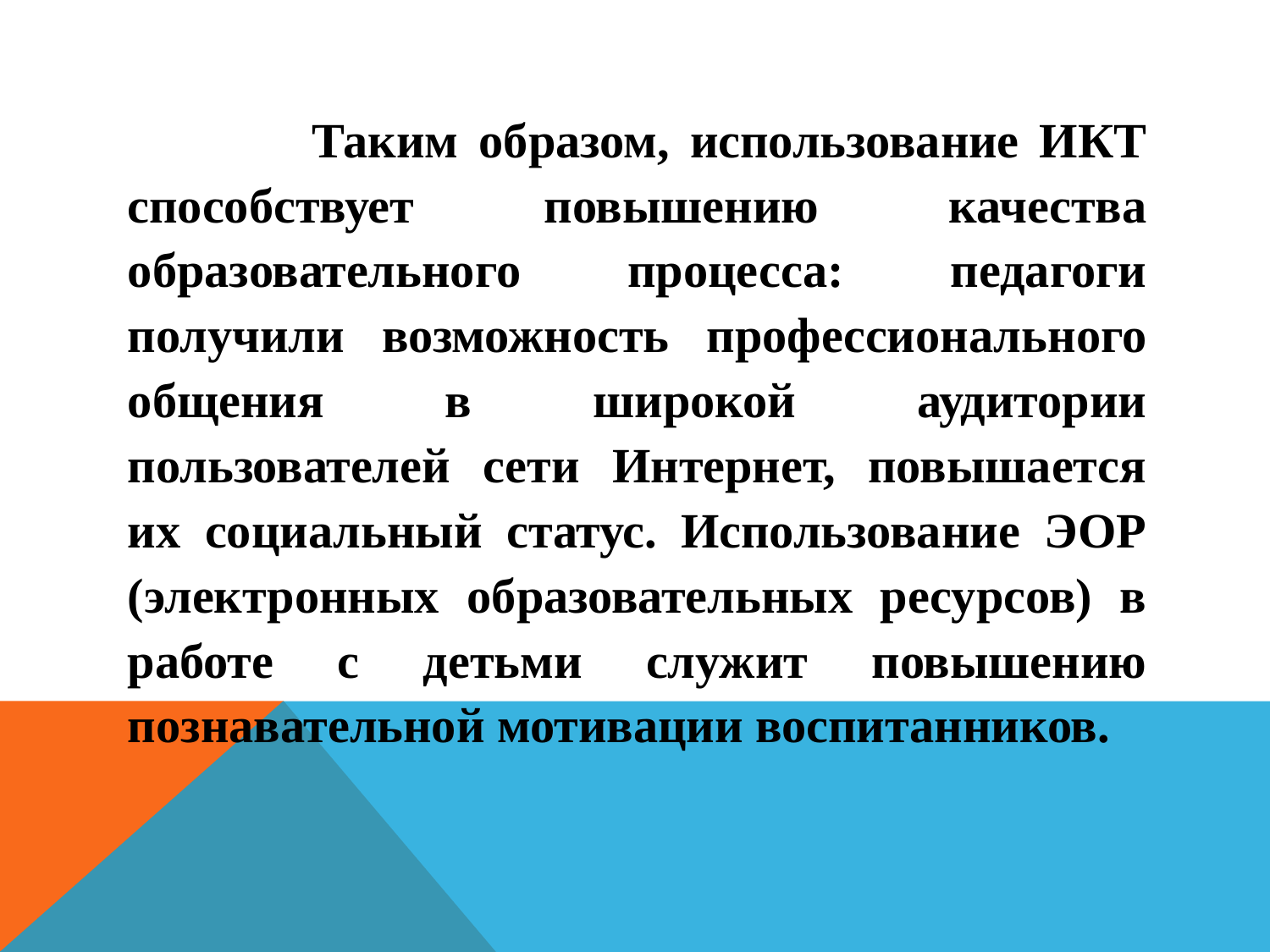

Таким образом, использование ИКТ способствует повышению качества образовательного процесса: педагоги получили возможность профессионального общения в широкой аудитории пользователей сети Интернет, повышается их социальный статус. Использование ЭОР (электронных образовательных ресурсов) в работе с детьми служит повышению познавательной мотивации воспитанников.